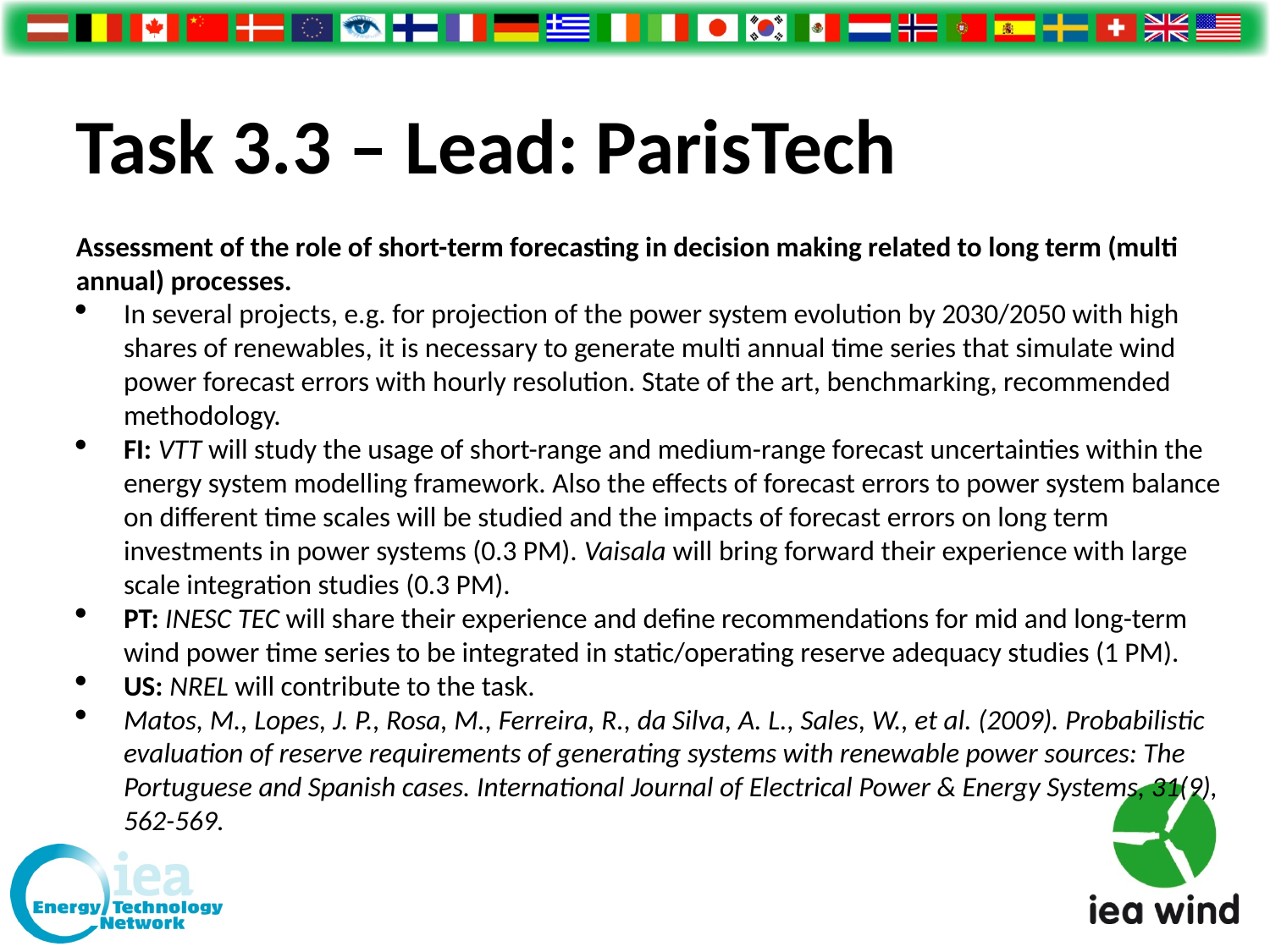

Task 3.3 – Lead: ParisTech
Assessment of the role of short-term forecasting in decision making related to long term (multi annual) processes.
In several projects, e.g. for projection of the power system evolution by 2030/2050 with high shares of renewables, it is necessary to generate multi annual time series that simulate wind power forecast errors with hourly resolution. State of the art, benchmarking, recommended methodology.
FI: VTT will study the usage of short-range and medium-range forecast uncertainties within the energy system modelling framework. Also the effects of forecast errors to power system balance on different time scales will be studied and the impacts of forecast errors on long term investments in power systems (0.3 PM). Vaisala will bring forward their experience with large scale integration studies (0.3 PM).
PT: INESC TEC will share their experience and define recommendations for mid and long-term wind power time series to be integrated in static/operating reserve adequacy studies (1 PM).
US: NREL will contribute to the task.
Matos, M., Lopes, J. P., Rosa, M., Ferreira, R., da Silva, A. L., Sales, W., et al. (2009). Probabilistic evaluation of reserve requirements of generating systems with renewable power sources: The Portuguese and Spanish cases. International Journal of Electrical Power & Energy Systems, 31(9), 562-569.